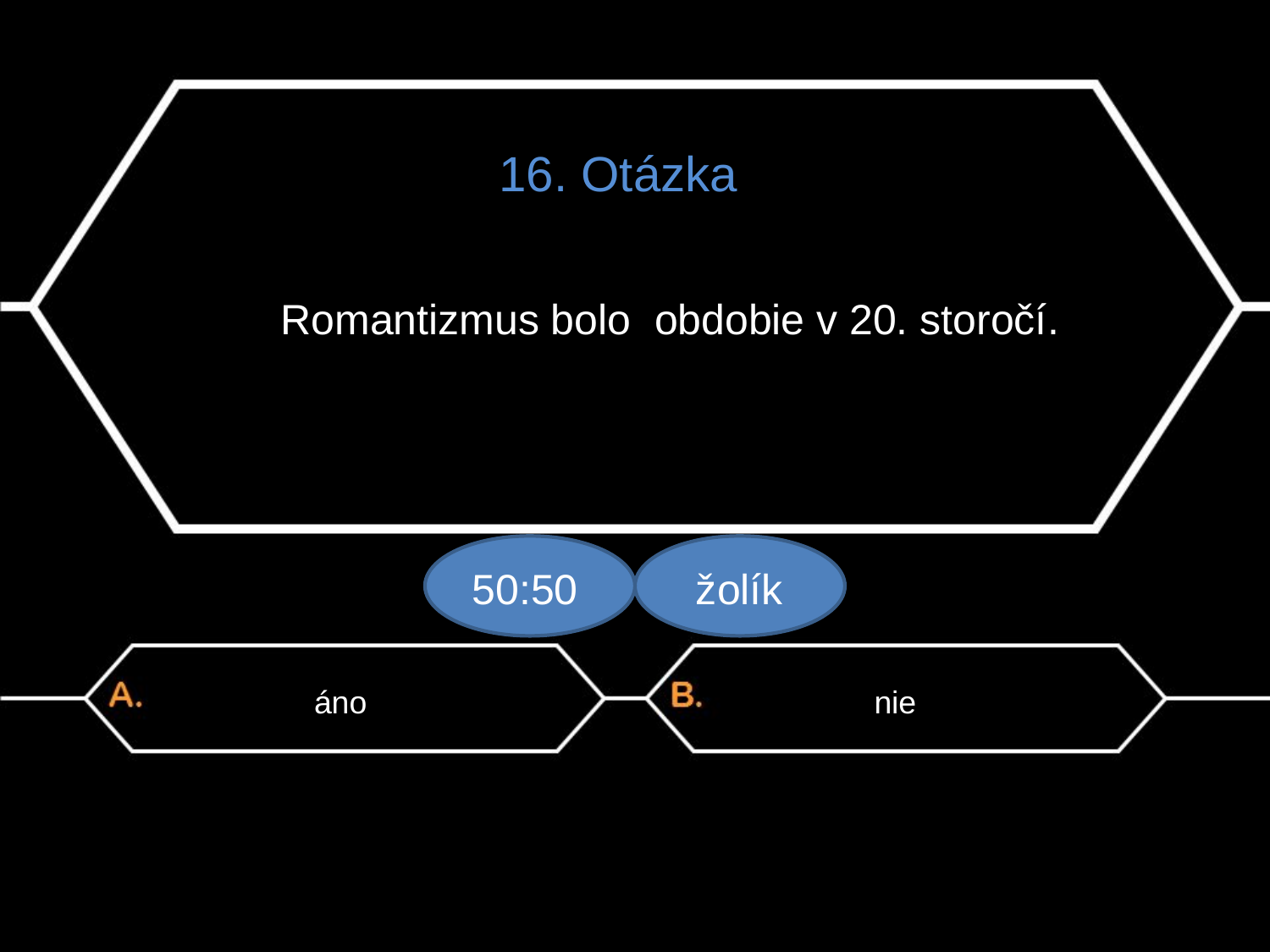

16. Otázka
Romantizmus bolo  obdobie v 20. storočí.

50:50          žolík
áno
nie